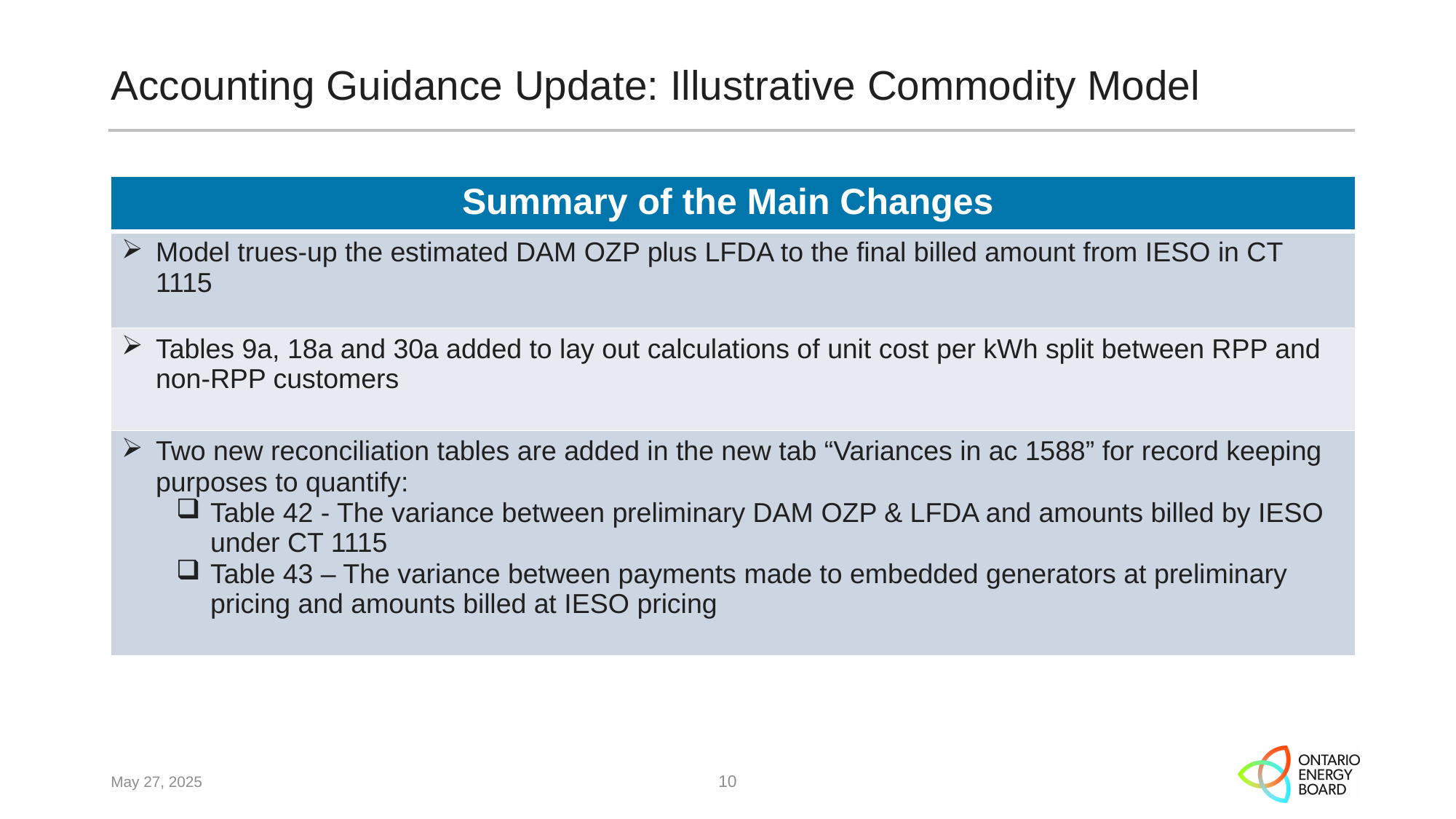

# Accounting Guidance Update: Illustrative Commodity Model
| Summary of the Main Changes |
| --- |
| Model trues-up the estimated DAM OZP plus LFDA to the final billed amount from IESO in CT 1115 |
| Tables 9a, 18a and 30a added to lay out calculations of unit cost per kWh split between RPP and non-RPP customers |
| Two new reconciliation tables are added in the new tab “Variances in ac 1588” for record keeping purposes to quantify: Table 42 - The variance between preliminary DAM OZP & LFDA and amounts billed by IESO under CT 1115 Table 43 – The variance between payments made to embedded generators at preliminary pricing and amounts billed at IESO pricing |

May 27, 2025
10